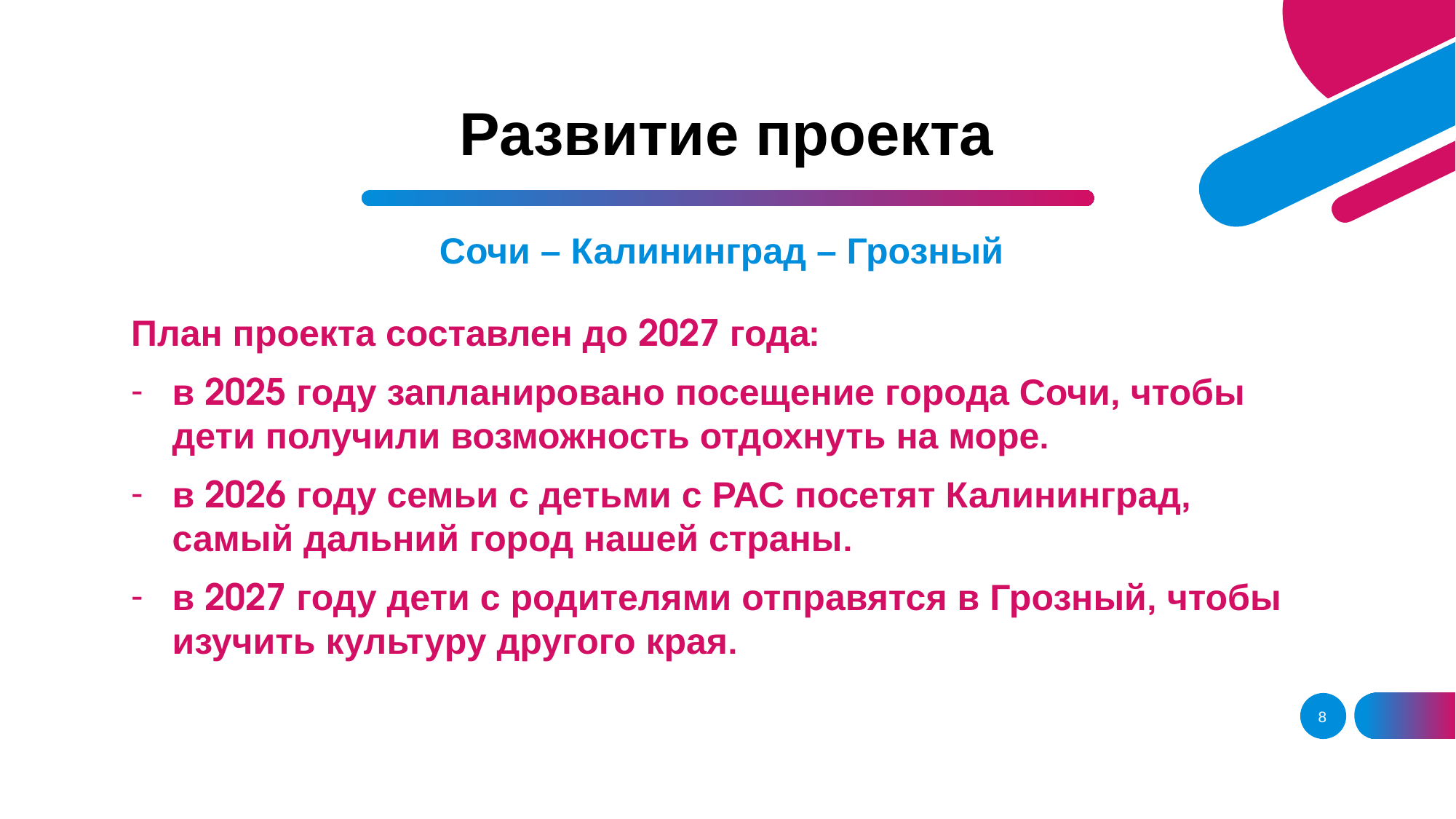

# Развитие проекта
Сочи – Калининград – Грозный
План проекта составлен до 2027 года:
в 2025 году запланировано посещение города Сочи, чтобы дети получили возможность отдохнуть на море.
в 2026 году семьи с детьми с РАС посетят Калининград, самый дальний город нашей страны.
в 2027 году дети с родителями отправятся в Грозный, чтобы изучить культуру другого края.
8